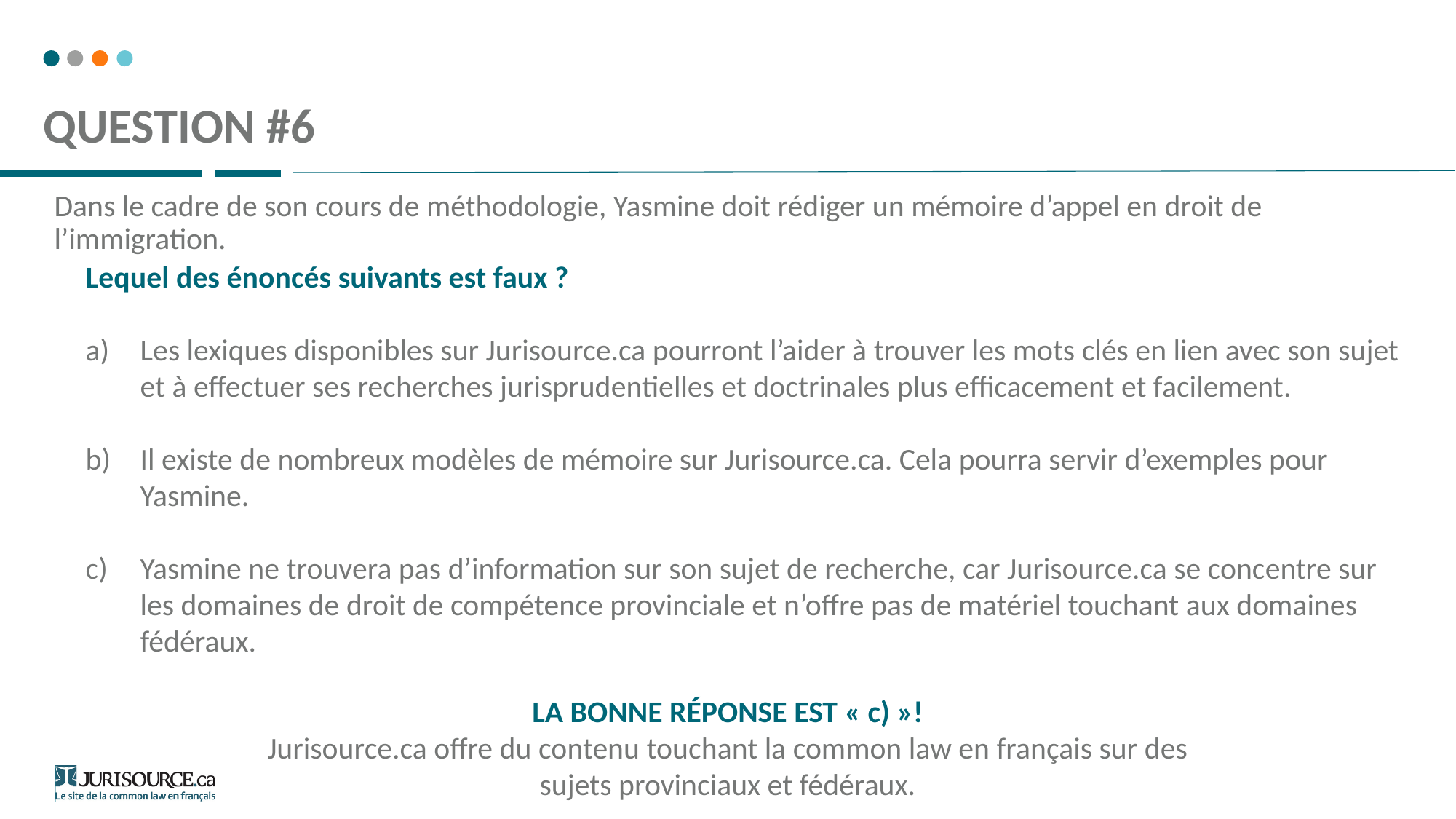

# Question #6
Dans le cadre de son cours de méthodologie, Yasmine doit rédiger un mémoire d’appel en droit de l’immigration.
Lequel des énoncés suivants est faux ?

Les lexiques disponibles sur Jurisource.ca pourront l’aider à trouver les mots clés en lien avec son sujet et à effectuer ses recherches jurisprudentielles et doctrinales plus efficacement et facilement.

Il existe de nombreux modèles de mémoire sur Jurisource.ca. Cela pourra servir d’exemples pour Yasmine.

Yasmine ne trouvera pas d’information sur son sujet de recherche, car Jurisource.ca se concentre sur les domaines de droit de compétence provinciale et n’offre pas de matériel touchant aux domaines fédéraux.

LA BONNE RÉPONSE EST « c) »!
Jurisource.ca offre du contenu touchant la common law en français sur des sujets provinciaux et fédéraux.